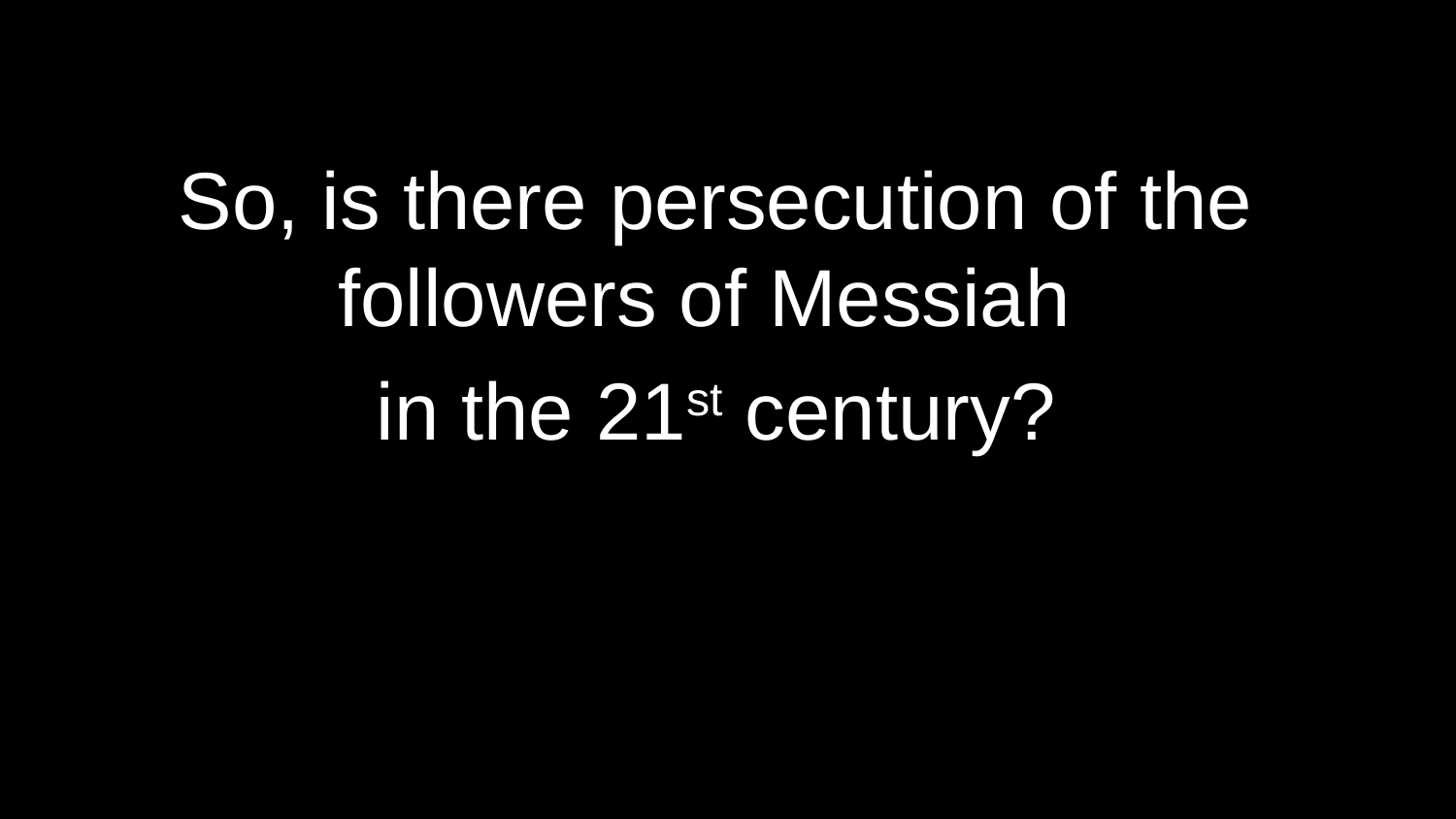

So, is there persecution of the followers of Messiah
in the 21st century?